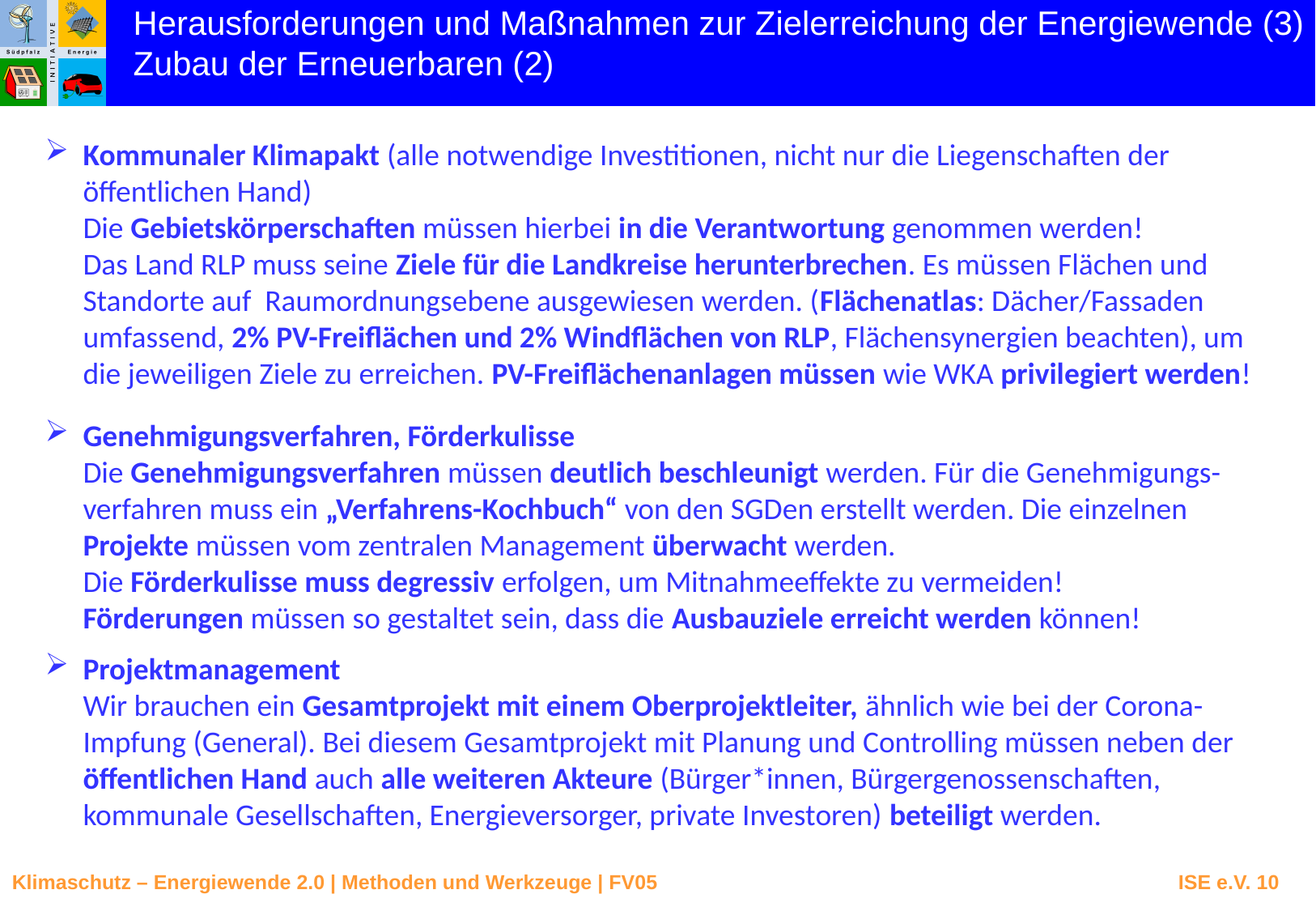

Herausforderungen und Maßnahmen zur Zielerreichung der Energiewende (3)
Zubau der Erneuerbaren (2)
Kommunaler Klimapakt (alle notwendige Investitionen, nicht nur die Liegenschaften der öffentlichen Hand)
Die Gebietskörperschaften müssen hierbei in die Verantwortung genommen werden!
Das Land RLP muss seine Ziele für die Landkreise herunterbrechen. Es müssen Flächen und Standorte auf  Raumordnungsebene ausgewiesen werden. (Flächenatlas: Dächer/Fassaden umfassend, 2% PV-Freiflächen und 2% Windflächen von RLP, Flächensynergien beachten), um die jeweiligen Ziele zu erreichen. PV-Freiflächenanlagen müssen wie WKA privilegiert werden!
Genehmigungsverfahren, Förderkulisse
Die Genehmigungsverfahren müssen deutlich beschleunigt werden. Für die Genehmigungs-verfahren muss ein „Verfahrens-Kochbuch“ von den SGDen erstellt werden. Die einzelnen Projekte müssen vom zentralen Management überwacht werden.
Die Förderkulisse muss degressiv erfolgen, um Mitnahmeeffekte zu vermeiden!
Förderungen müssen so gestaltet sein, dass die Ausbauziele erreicht werden können!
Projektmanagement
Wir brauchen ein Gesamtprojekt mit einem Oberprojektleiter, ähnlich wie bei der Corona-Impfung (General). Bei diesem Gesamtprojekt mit Planung und Controlling müssen neben der öffentlichen Hand auch alle weiteren Akteure (Bürger*innen, Bürgergenossenschaften, kommunale Gesellschaften, Energieversorger, private Investoren) beteiligt werden.